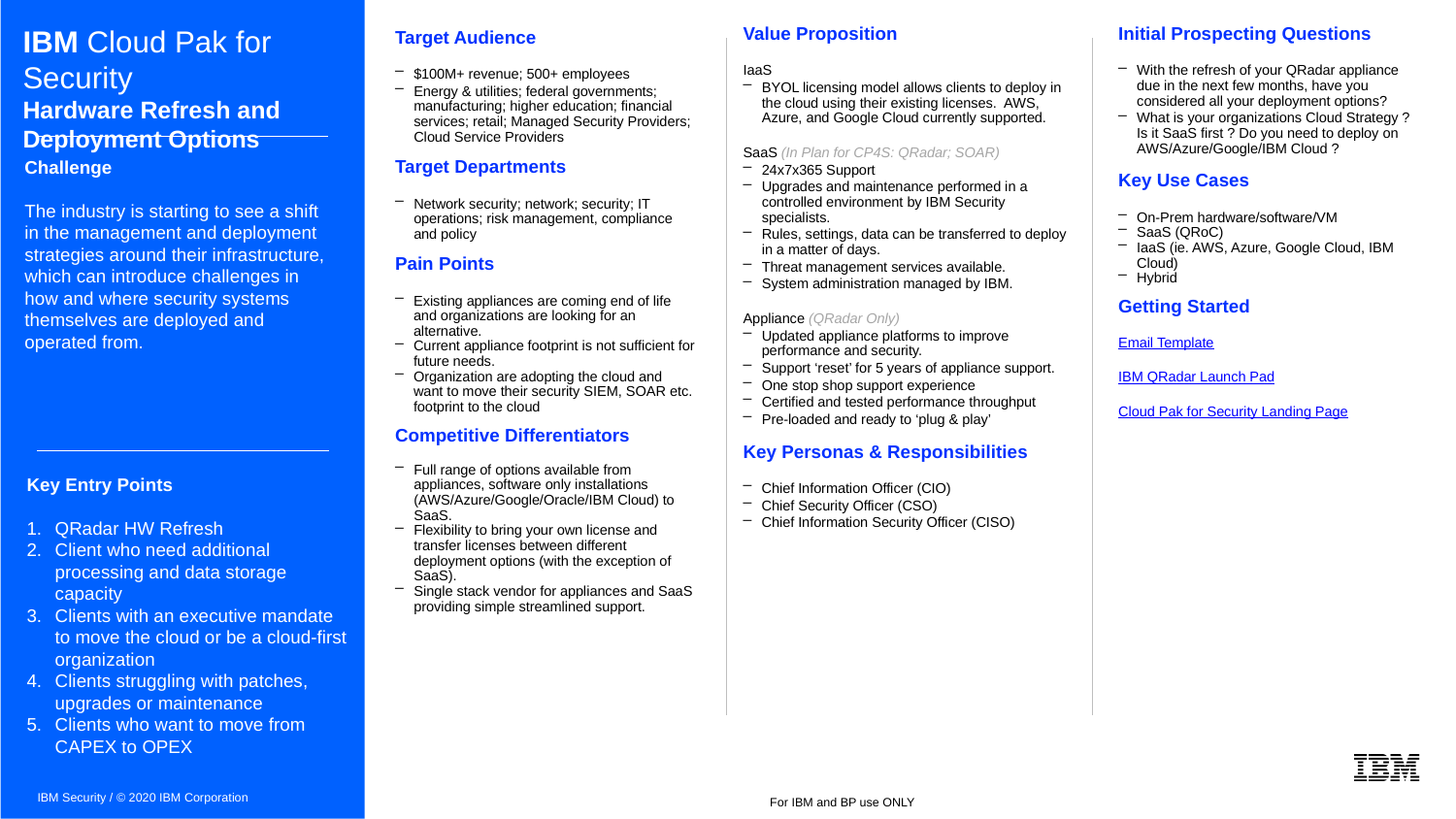

IBM Cloud Pak for Security
Hardware Refresh and Deployment Options
Value Proposition

IaaS
BYOL licensing model allows clients to deploy in the cloud using their existing licenses.  AWS, Azure, and Google Cloud currently supported.

SaaS (In Plan for CP4S: QRadar; SOAR)
24x7x365 Support
Upgrades and maintenance performed in a controlled environment by IBM Security specialists.
Rules, settings, data can be transferred to deploy in a matter of days.
Threat management services available.
System administration managed by IBM.

Appliance (QRadar Only)
Updated appliance platforms to improve performance and security.
Support ‘reset’ for 5 years of appliance support.
One stop shop support experience
Certified and tested performance throughput
Pre-loaded and ready to ‘plug & play’

Key Personas & Responsibilities

Chief Information Officer (CIO)
Chief Security Officer (CSO)
Chief Information Security Officer (CISO)
Initial Prospecting Questions

With the refresh of your QRadar appliance due in the next few months, have you considered all your deployment options?
What is your organizations Cloud Strategy ? Is it SaaS first ? Do you need to deploy on AWS/Azure/Google/IBM Cloud ?

Key Use Cases

On-Prem hardware/software/VM
SaaS (QRoC)
IaaS (ie. AWS, Azure, Google Cloud, IBM Cloud)
Hybrid
Getting Started

Email Template

IBM QRadar Launch Pad

Cloud Pak for Security Landing Page

Target Audience

$100M+ revenue; 500+ employees
Energy & utilities; federal governments; manufacturing; higher education; financial services; retail; Managed Security Providers; Cloud Service Providers
Target Departments

Network security; network; security; IT operations; risk management, compliance and policy
Pain Points

Existing appliances are coming end of life and organizations are looking for an alternative.
Current appliance footprint is not sufficient for future needs.
Organization are adopting the cloud and want to move their security SIEM, SOAR etc. footprint to the cloud

Competitive Differentiators

Full range of options available from appliances, software only installations (AWS/Azure/Google/Oracle/IBM Cloud) to SaaS.
Flexibility to bring your own license and transfer licenses between different deployment options (with the exception of SaaS).
Single stack vendor for appliances and SaaS providing simple streamlined support.

# Challenge The industry is starting to see a shift in the management and deployment strategies around their infrastructure, which can introduce challenges in how and where security systems themselves are deployed and operated from.

Key Entry Points
QRadar HW Refresh
Client who need additional processing and data storage capacity
Clients with an executive mandate to move the cloud or be a cloud-first organization
Clients struggling with patches, upgrades or maintenance
Clients who want to move from CAPEX to OPEX

IBM Security / © 2020 IBM Corporation
For IBM and BP use ONLY